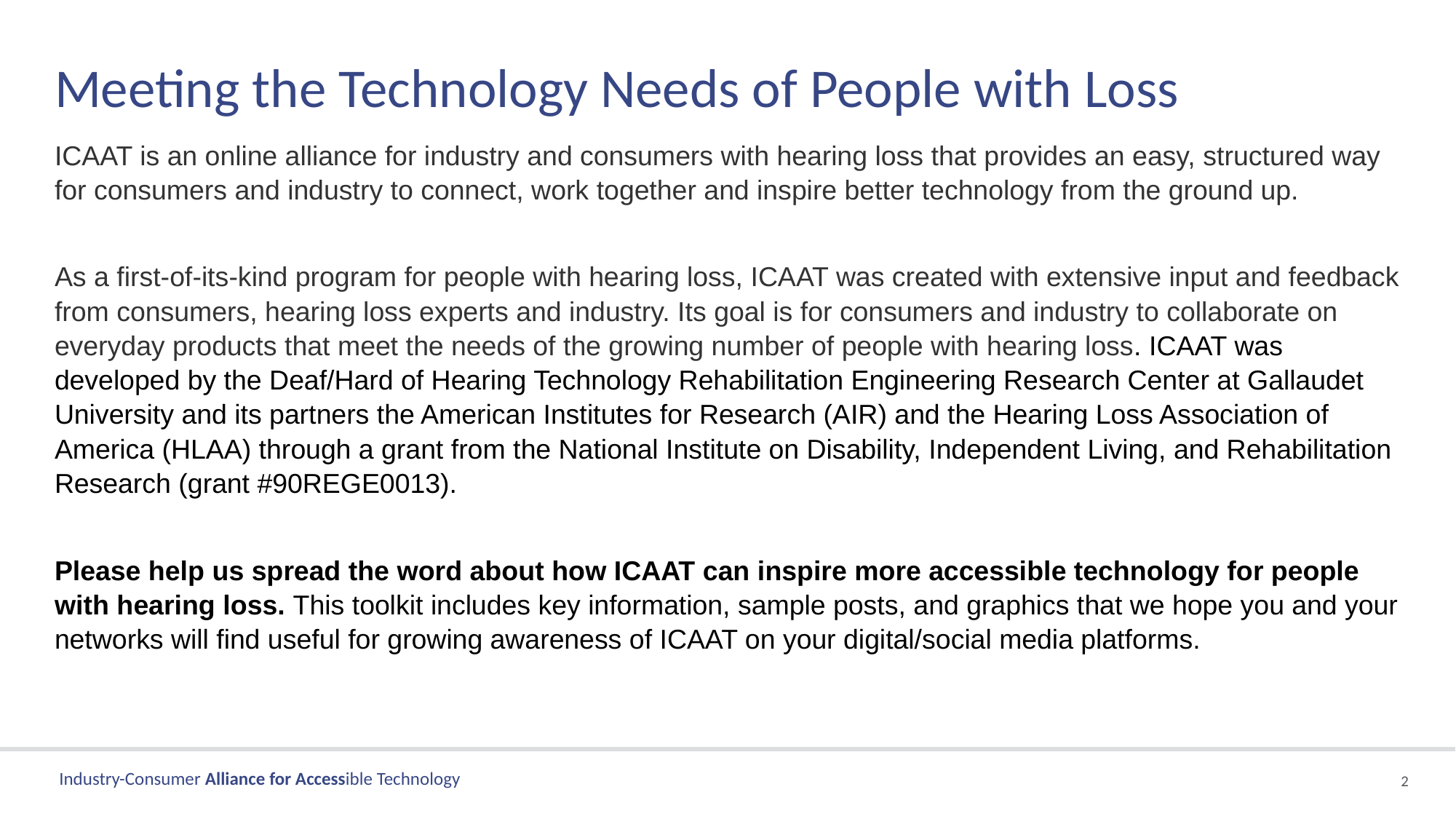

# Meeting the Technology Needs of People with Loss
ICAAT is an online alliance for industry and consumers with hearing loss that provides an easy, structured way for consumers and industry to connect, work together and inspire better technology from the ground up.

As a first-of-its-kind program for people with hearing loss, ICAAT was created with extensive input and feedback from consumers, hearing loss experts and industry. Its goal is for consumers and industry to collaborate on everyday products that meet the needs of the growing number of people with hearing loss. ICAAT was developed by the Deaf/Hard of Hearing Technology Rehabilitation Engineering Research Center at Gallaudet University and its partners the American Institutes for Research (AIR) and the Hearing Loss Association of America (HLAA) through a grant from the National Institute on Disability, Independent Living, and Rehabilitation Research (grant #90REGE0013).

Please help us spread the word about how ICAAT can inspire more accessible technology for people with hearing loss. This toolkit includes key information, sample posts, and graphics that we hope you and your networks will find useful for growing awareness of ICAAT on your digital/social media platforms.

2